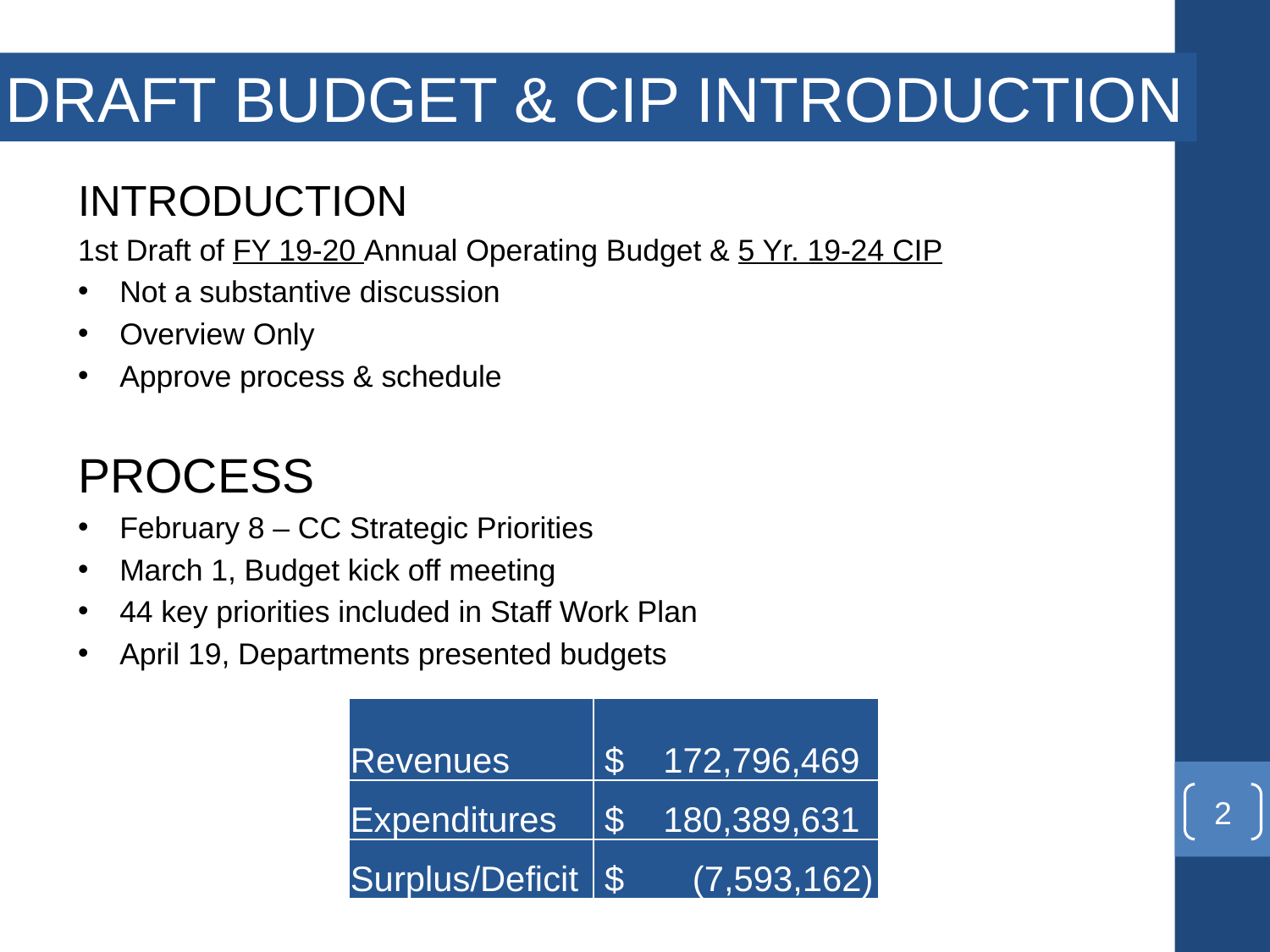

DRAFT BUDGET & CIP INTRODUCTION
INTRODUCTION
1st Draft of FY 19-20 Annual Operating Budget & 5 Yr. 19-24 CIP
Not a substantive discussion
Overview Only
Approve process & schedule

PROCESS
February 8 – CC Strategic Priorities
March 1, Budget kick off meeting
44 key priorities included in Staff Work Plan
April 19, Departments presented budgets
| Revenues | $ 172,796,469 |
| --- | --- |
| Expenditures | $ 180,389,631 |
| Surplus/Deficit | $ (7,593,162) |
2